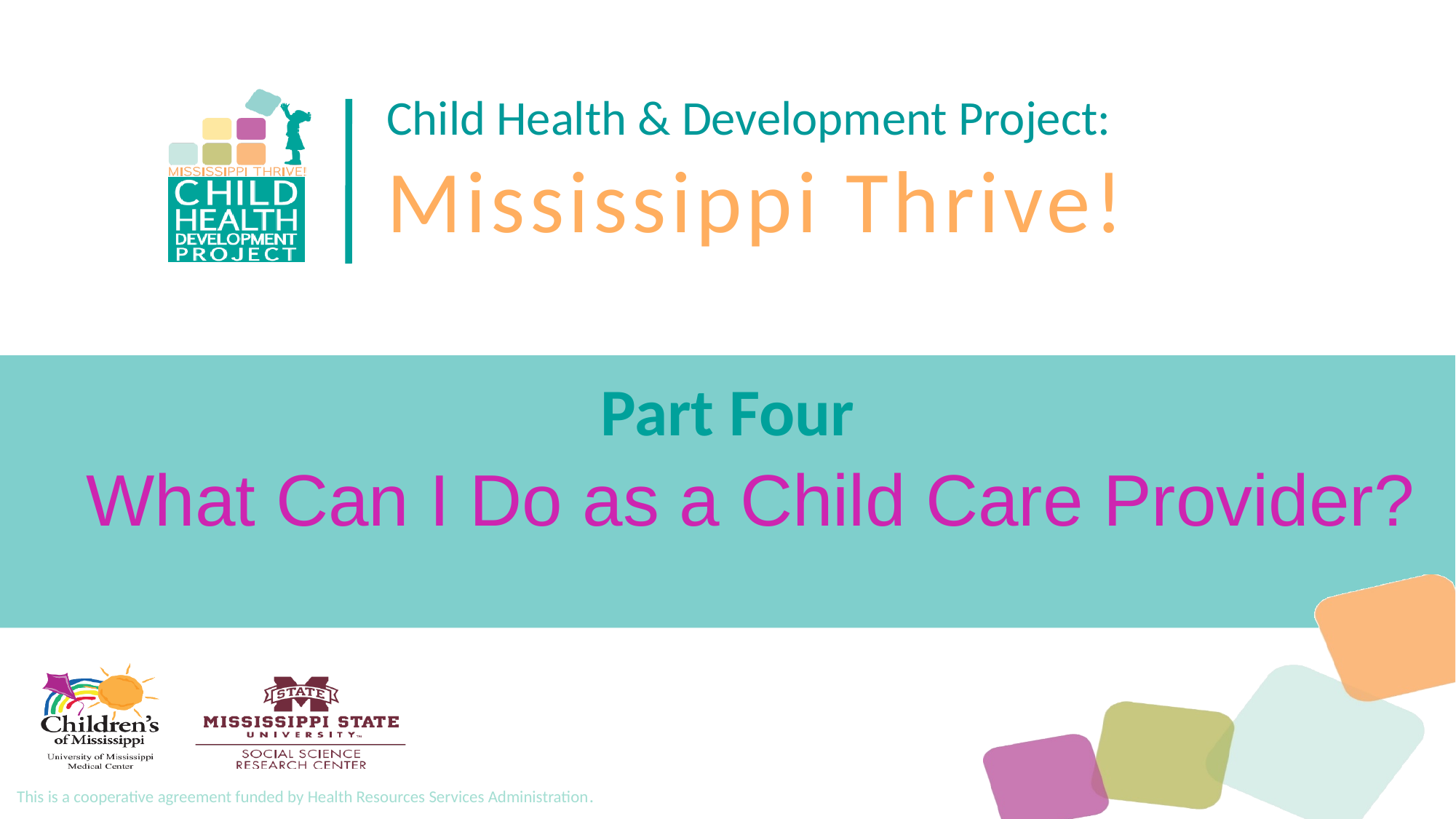

Part Four
# What Can I Do as a Child Care Provider?